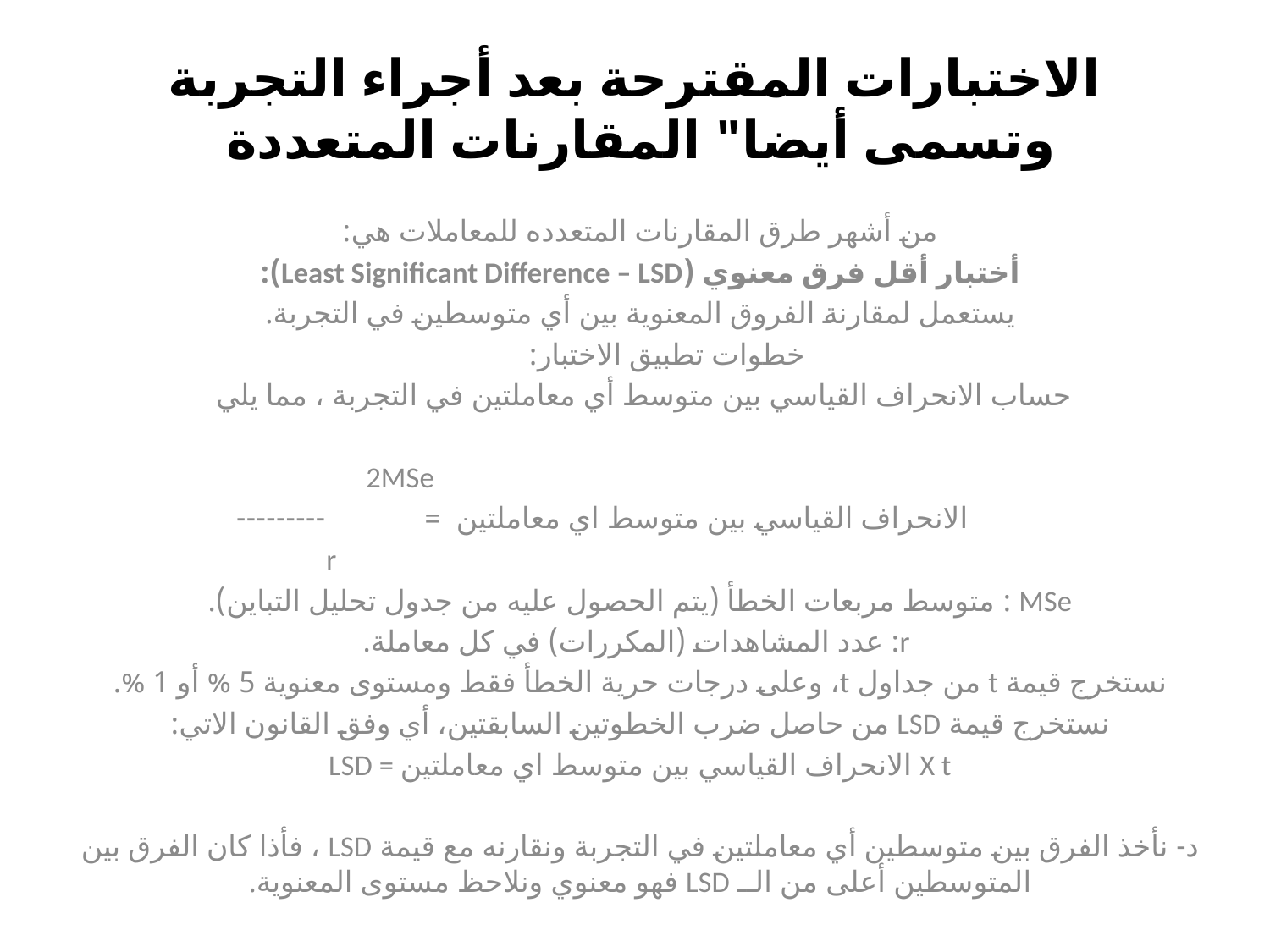

# الاختبارات المقترحة بعد أجراء التجربة وتسمى أيضا" المقارنات المتعددة
من أشهر طرق المقارنات المتعدده للمعاملات هي:
أختبار أقل فرق معنوي (Least Significant Difference – LSD):
يستعمل لمقارنة الفروق المعنوية بين أي متوسطين في التجربة.
خطوات تطبيق الاختبار:
حساب الانحراف القياسي بين متوسط أي معاملتين في التجربة ، مما يلي

                                                                      2MSe
             الانحراف القياسي بين متوسط اي معاملتين  =             ---------
                                                                                 r
MSe : متوسط مربعات الخطأ (يتم الحصول عليه من جدول تحليل التباين).
 r: عدد المشاهدات (المكررات) في كل معاملة.
نستخرج قيمة t من جداول t، وعلى درجات حرية الخطأ فقط ومستوى معنوية 5 % أو 1 %.
نستخرج قيمة LSD من حاصل ضرب الخطوتين السابقتين، أي وفق القانون الاتي:
LSD = الانحراف القياسي بين متوسط اي معاملتين X t

د- نأخذ الفرق بين متوسطين أي معاملتين في التجربة ونقارنه مع قيمة LSD ، فأذا كان الفرق بين المتوسطين أعلى من الــ LSD فهو معنوي ونلاحظ مستوى المعنوية.